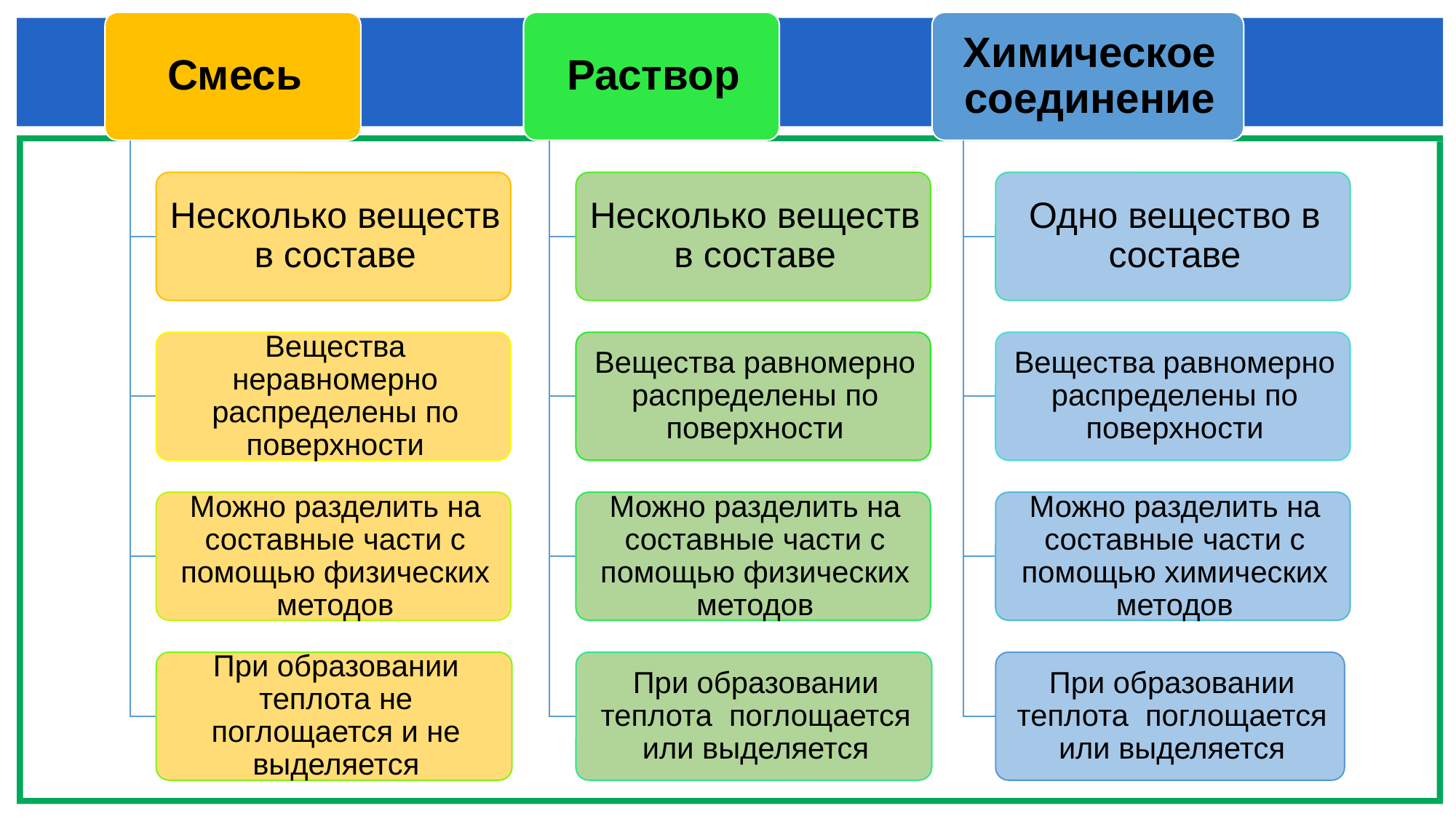

Смесь
Несколько веществ в составе
Вещества неравномерно распределены по поверхности
Можно разделить на составные части с помощью физических методов
При образовании теплота не поглощается и не выделяется
Раствор
Несколько веществ в составе
Вещества равномерно распределены по поверхности
Можно разделить на составные части с помощью физических методов
При образовании теплота  поглощается или выделяется
Химическое соединение
Одно вещество в составе
Вещества равномерно распределены по поверхности
Можно разделить на составные части с помощью химических методов
При образовании теплота  поглощается или выделяется